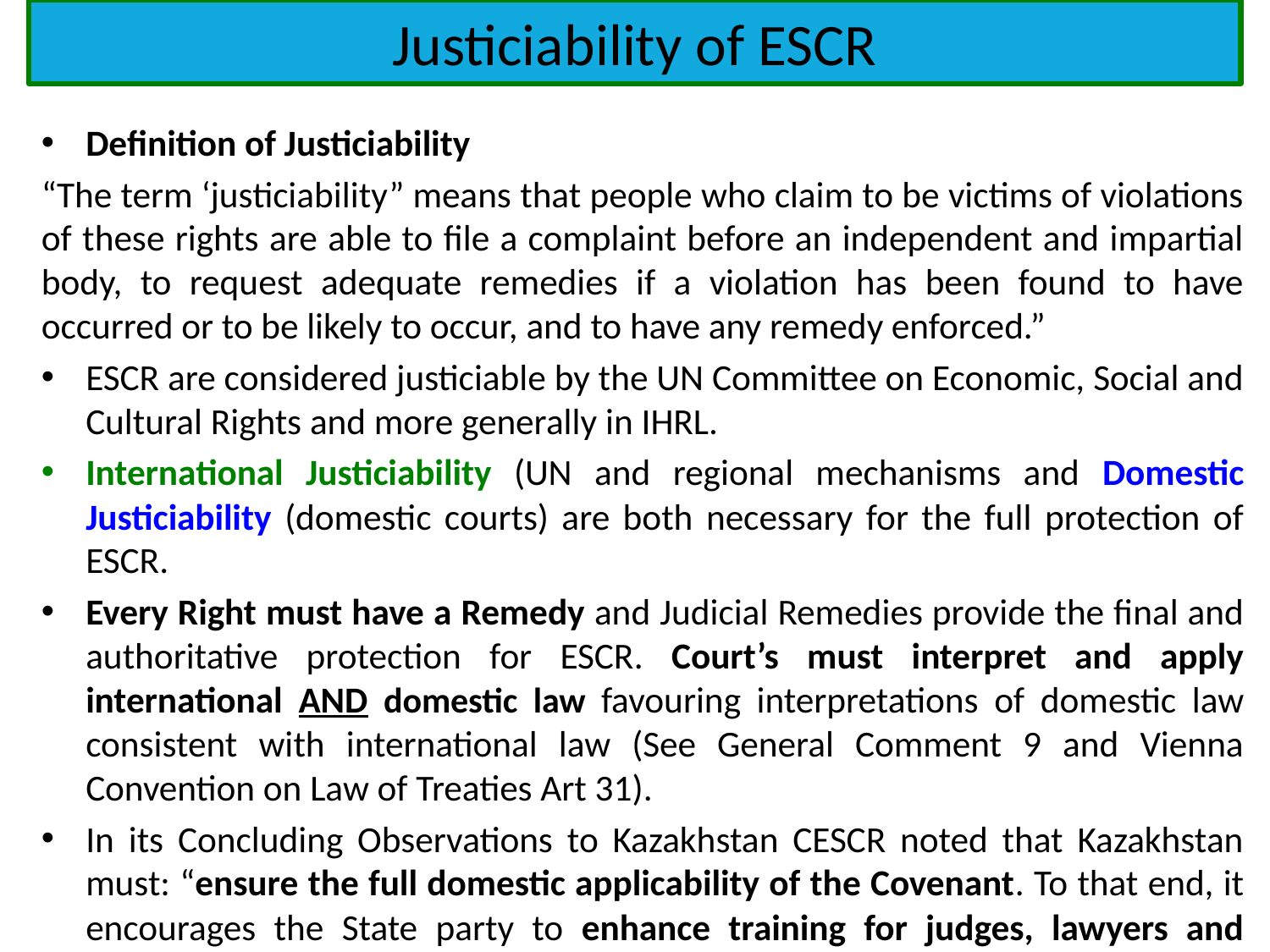

Justiciability of ESCR
Definition of Justiciability
“The term ‘justiciability” means that people who claim to be victims of violations of these rights are able to file a complaint before an independent and impartial body, to request adequate remedies if a violation has been found to have occurred or to be likely to occur, and to have any remedy enforced.”
ESCR are considered justiciable by the UN Committee on Economic, Social and Cultural Rights and more generally in IHRL.
International Justiciability (UN and regional mechanisms and Domestic Justiciability (domestic courts) are both necessary for the full protection of ESCR.
Every Right must have a Remedy and Judicial Remedies provide the final and authoritative protection for ESCR. Court’s must interpret and apply international AND domestic law favouring interpretations of domestic law consistent with international law (See General Comment 9 and Vienna Convention on Law of Treaties Art 31).
In its Concluding Observations to Kazakhstan CESCR noted that Kazakhstan must: “ensure the full domestic applicability of the Covenant. To that end, it encourages the State party to enhance training for judges, lawyers and public officials on the provisions of the Covenant and their justiciability.”